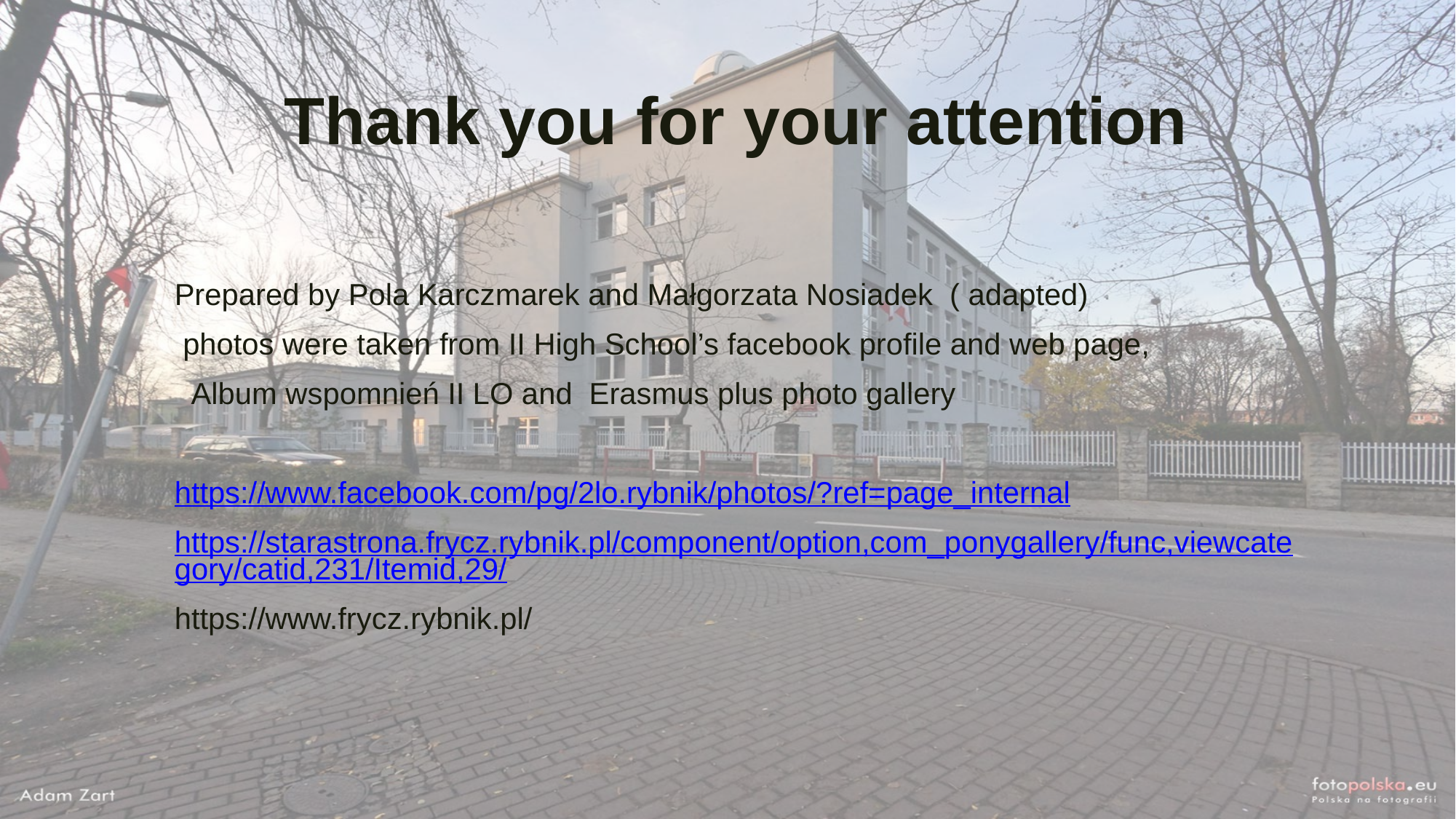

Thank you for your attention
Prepared by Pola Karczmarek and Małgorzata Nosiadek  ( adapted)
 photos were taken from II High School’s facebook profile and web page,
  Album wspomnień II LO and  Erasmus plus photo gallery

https://www.facebook.com/pg/2lo.rybnik/photos/?ref=page_internal
https://starastrona.frycz.rybnik.pl/component/option,com_ponygallery/func,viewcategory/catid,231/Itemid,29/
https://www.frycz.rybnik.pl/